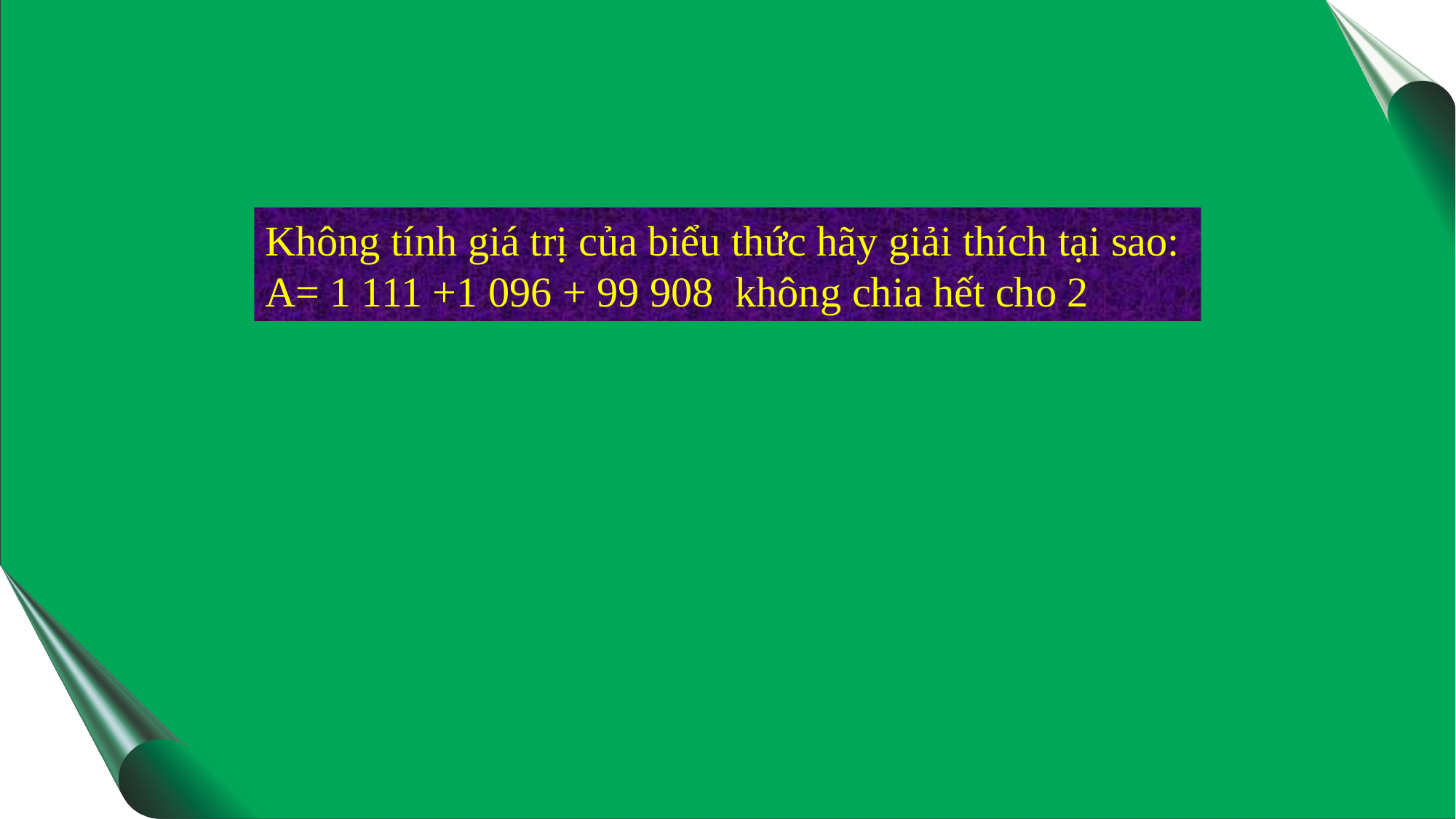

Không tính giá trị của biểu thức hãy giải thích tại sao:
A= 1 111 +1 096 + 99 908  không chia hết cho 2